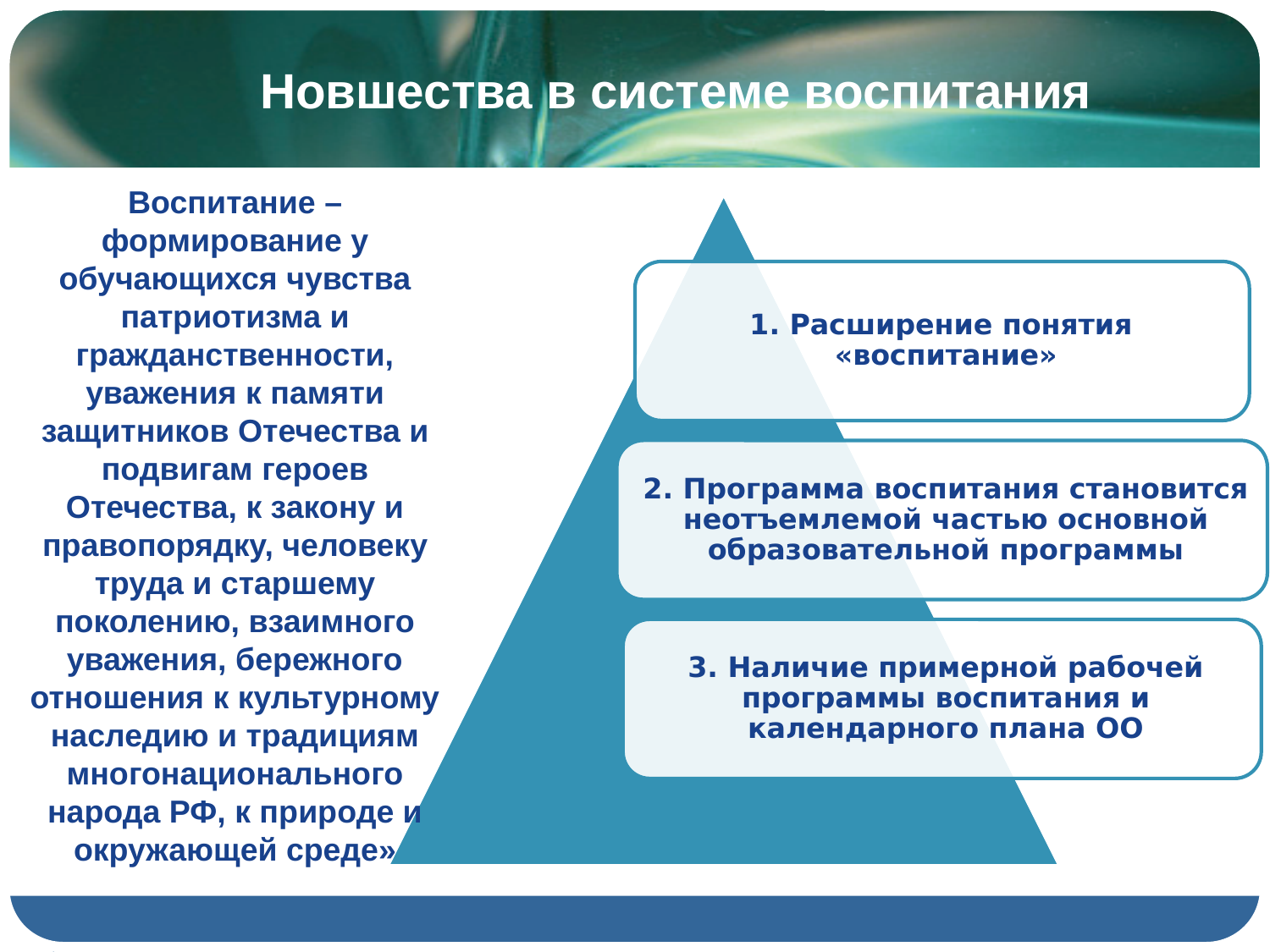

# Новшества в системе воспитания
Воспитание – формирование у обучающихся чувства патриотизма и гражданственности, уважения к памяти защитников Отечества и подвигам героев Отечества, к закону и правопорядку, человеку труда и старшему поколению, взаимного уважения, бережного отношения к культурному наследию и традициям многонационального народа РФ, к природе и окружающей среде»
1. Расширение понятия  «воспитание»
2. Программа воспитания становится неотъемлемой частью основной образовательной программы
3. Наличие примерной рабочей программы воспитания и календарного плана ОО